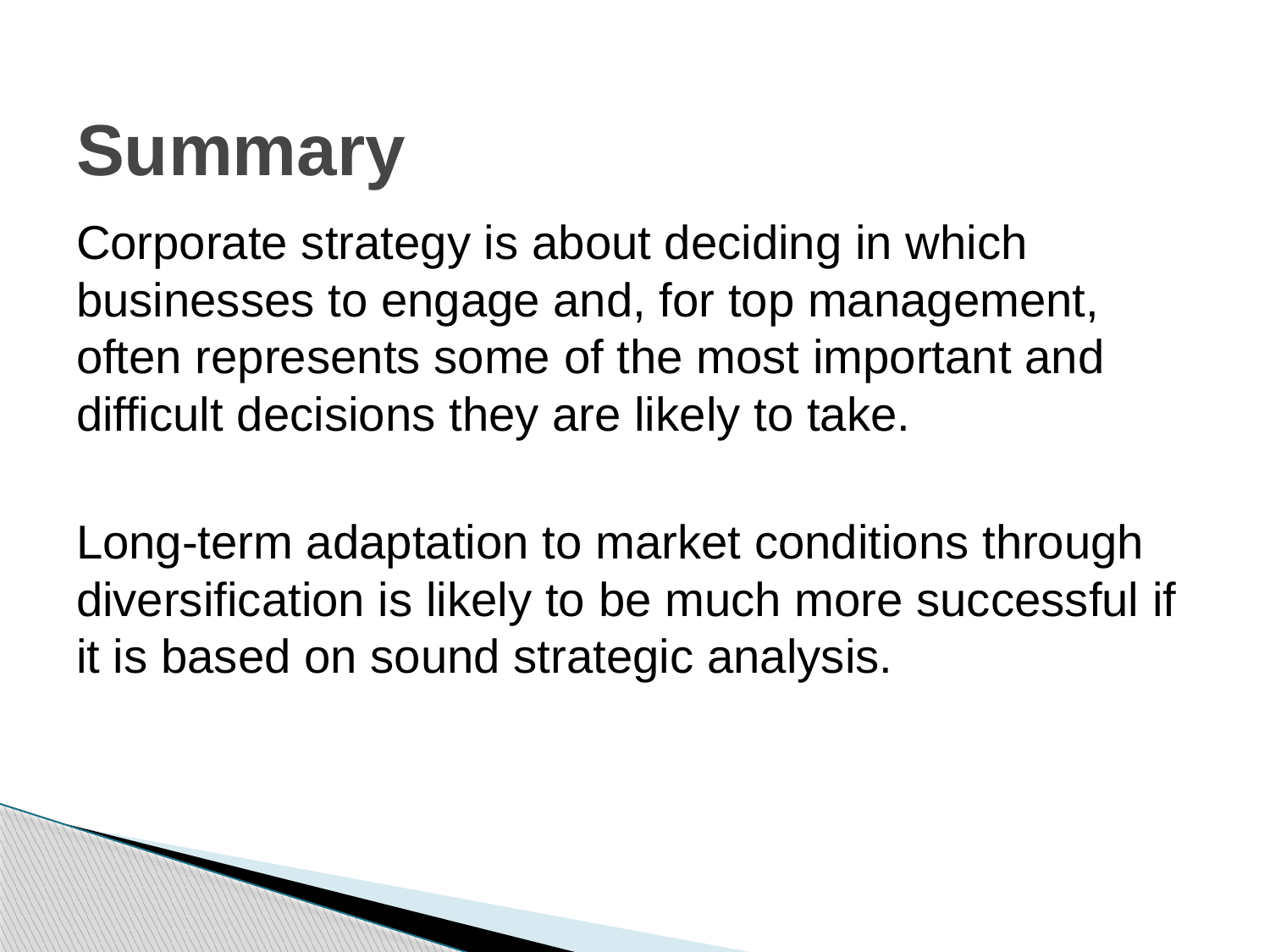

Summary
Corporate strategy is about deciding in which businesses to engage and, for top management, often represents some of the most important and difficult decisions they are likely to take.

Long-term adaptation to market conditions through diversification is likely to be much more successful if it is based on sound strategic analysis.